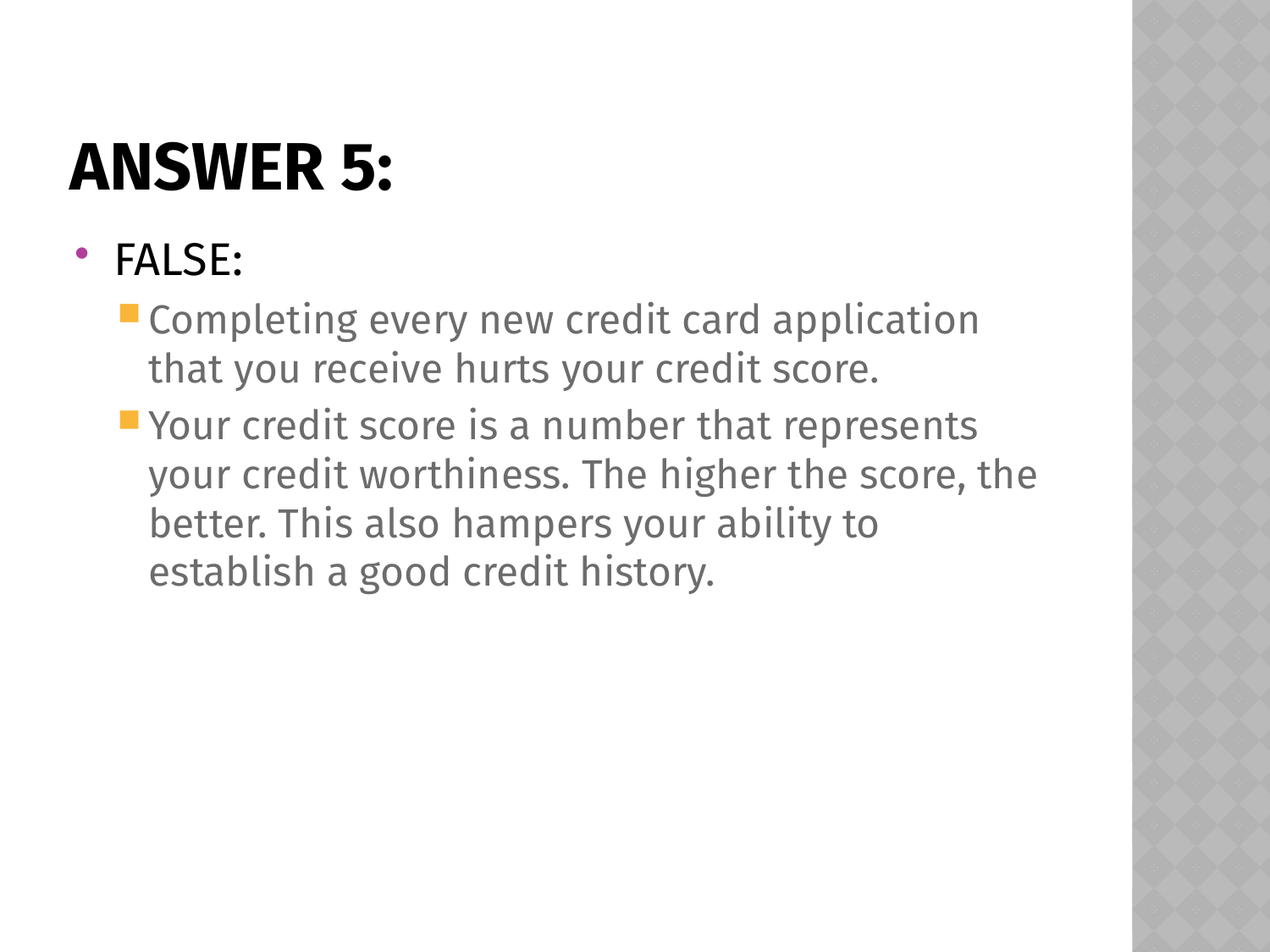

# Answer 5:
FALSE:
Completing every new credit card application that you receive hurts your credit score.
Your credit score is a number that represents your credit worthiness. The higher the score, the better. This also hampers your ability to establish a good credit history.